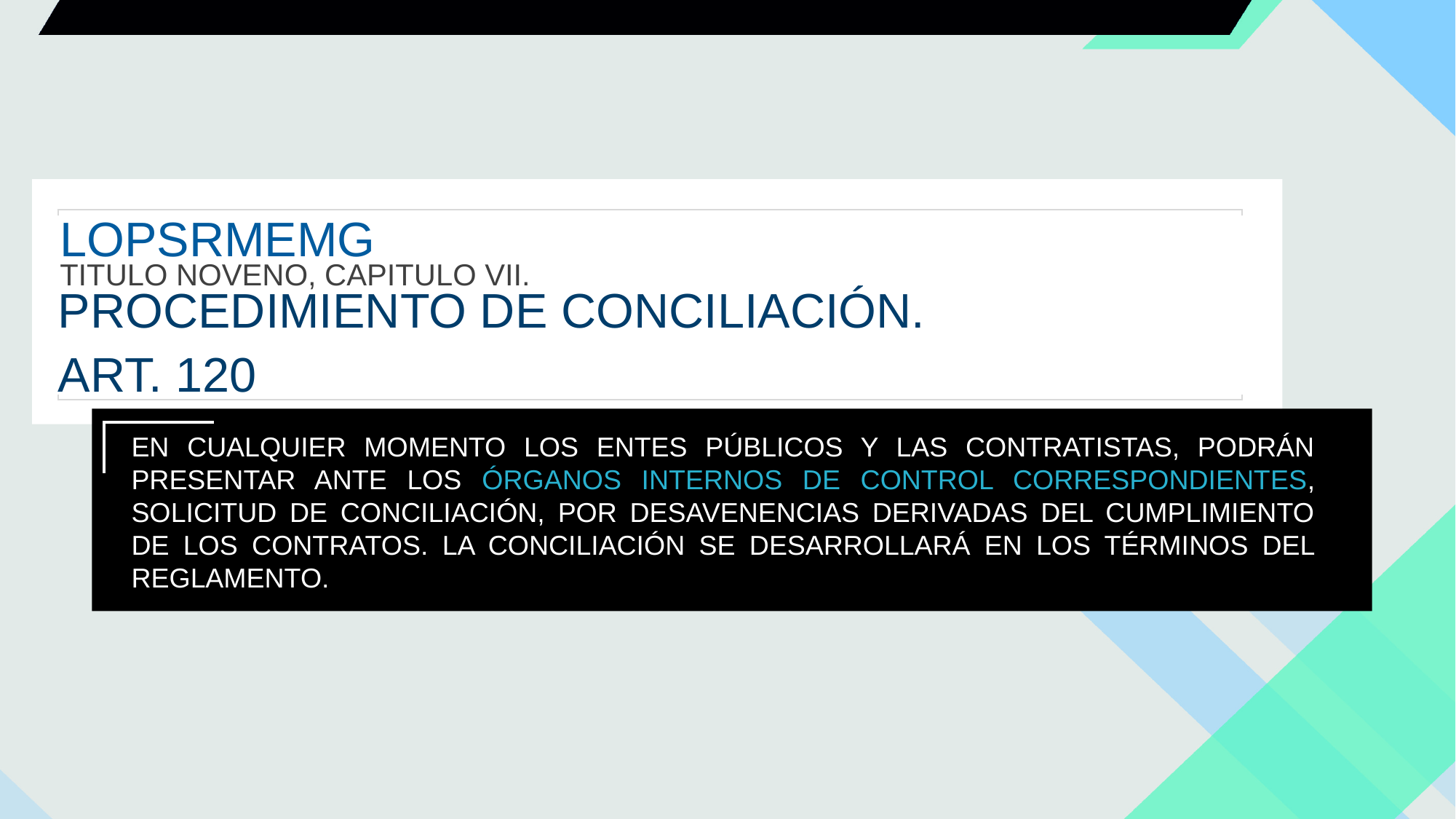

LOPSRMEMG
TITULO NOVENO, CAPITULO VII.
PROCEDIMIENTO DE CONCILIACIÓN.
ART. 120

EN CUALQUIER MOMENTO LOS ENTES PÚBLICOS Y LAS CONTRATISTAS, PODRÁN PRESENTAR ANTE LOS ÓRGANOS INTERNOS DE CONTROL CORRESPONDIENTES, SOLICITUD DE CONCILIACIÓN, POR DESAVENENCIAS DERIVADAS DEL CUMPLIMIENTO DE LOS CONTRATOS. LA CONCILIACIÓN SE DESARROLLARÁ EN LOS TÉRMINOS DEL REGLAMENTO.